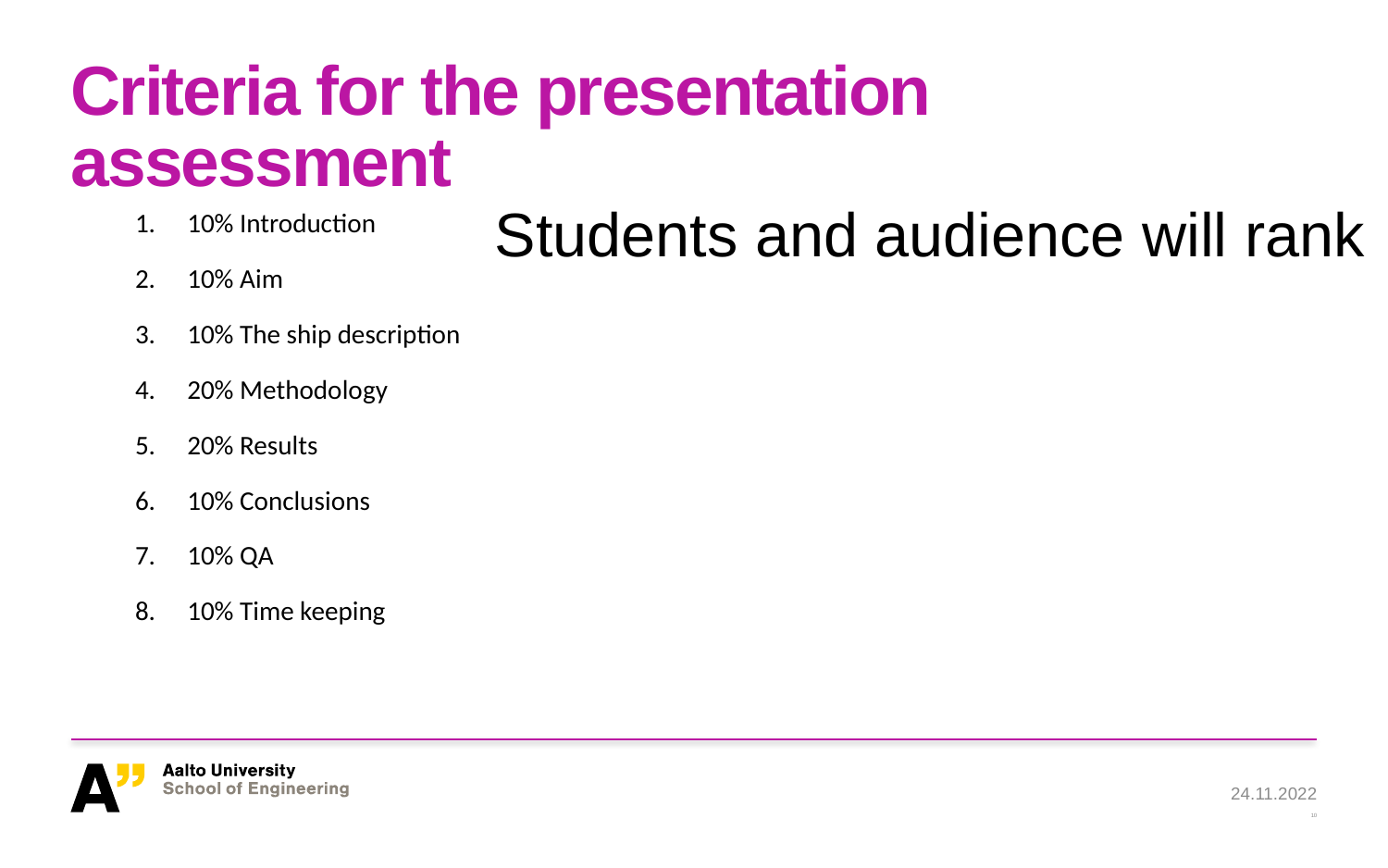

# Criteria for the presentation assessment

​

Students and audience will rank
10% Introduction
10% Aim
10% The ship description
20% Methodology
20% Results
10% Conclusions
10% QA
10% Time keeping

​

​

24.11.2022
10